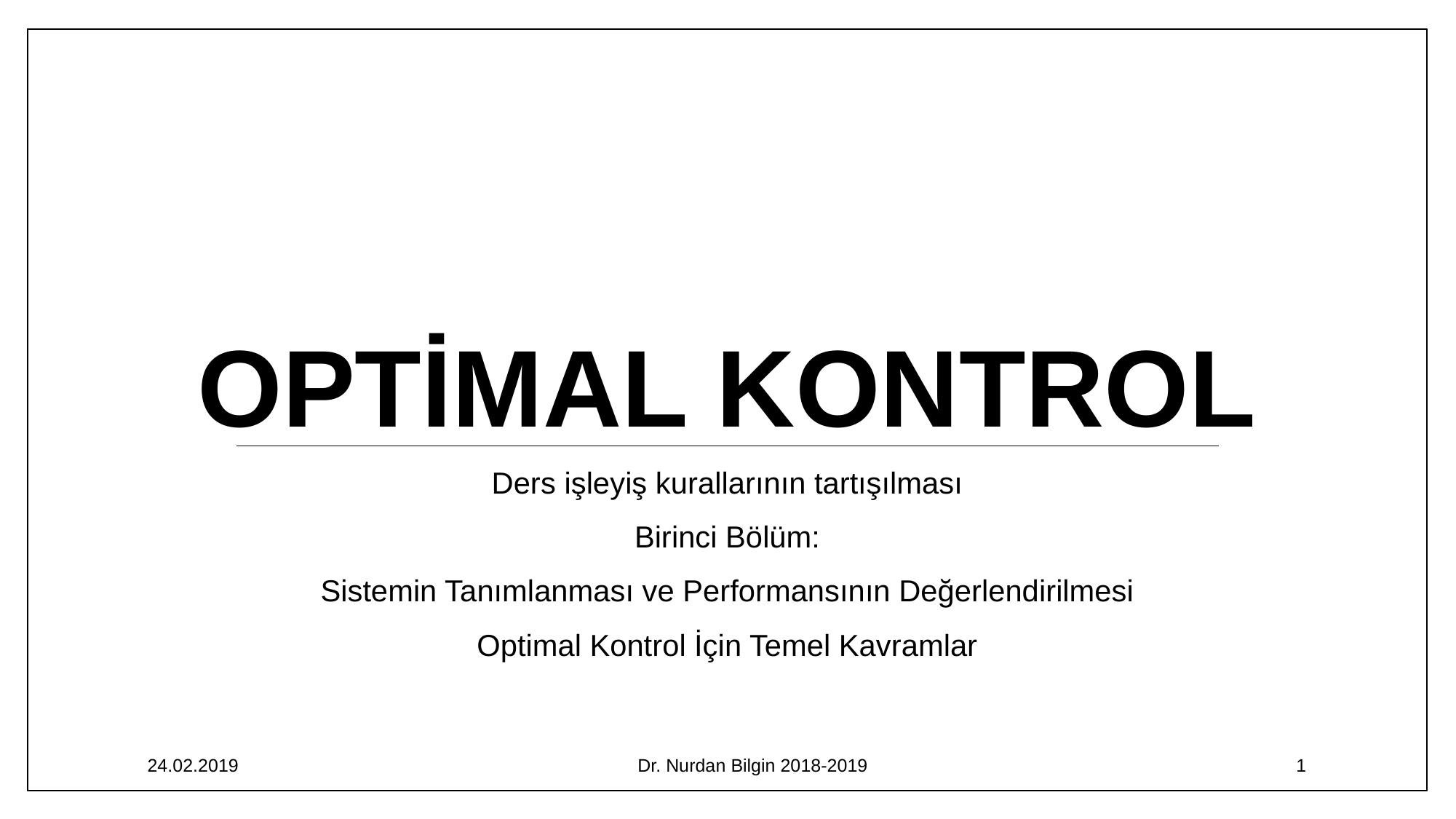

# Optimal kontrol
Ders işleyiş kurallarının tartışılması
Birinci Bölüm:
Sistemin Tanımlanması ve Performansının Değerlendirilmesi
Optimal Kontrol İçin Temel Kavramlar

24.02.2019
Dr. Nurdan Bilgin 2018-2019
1